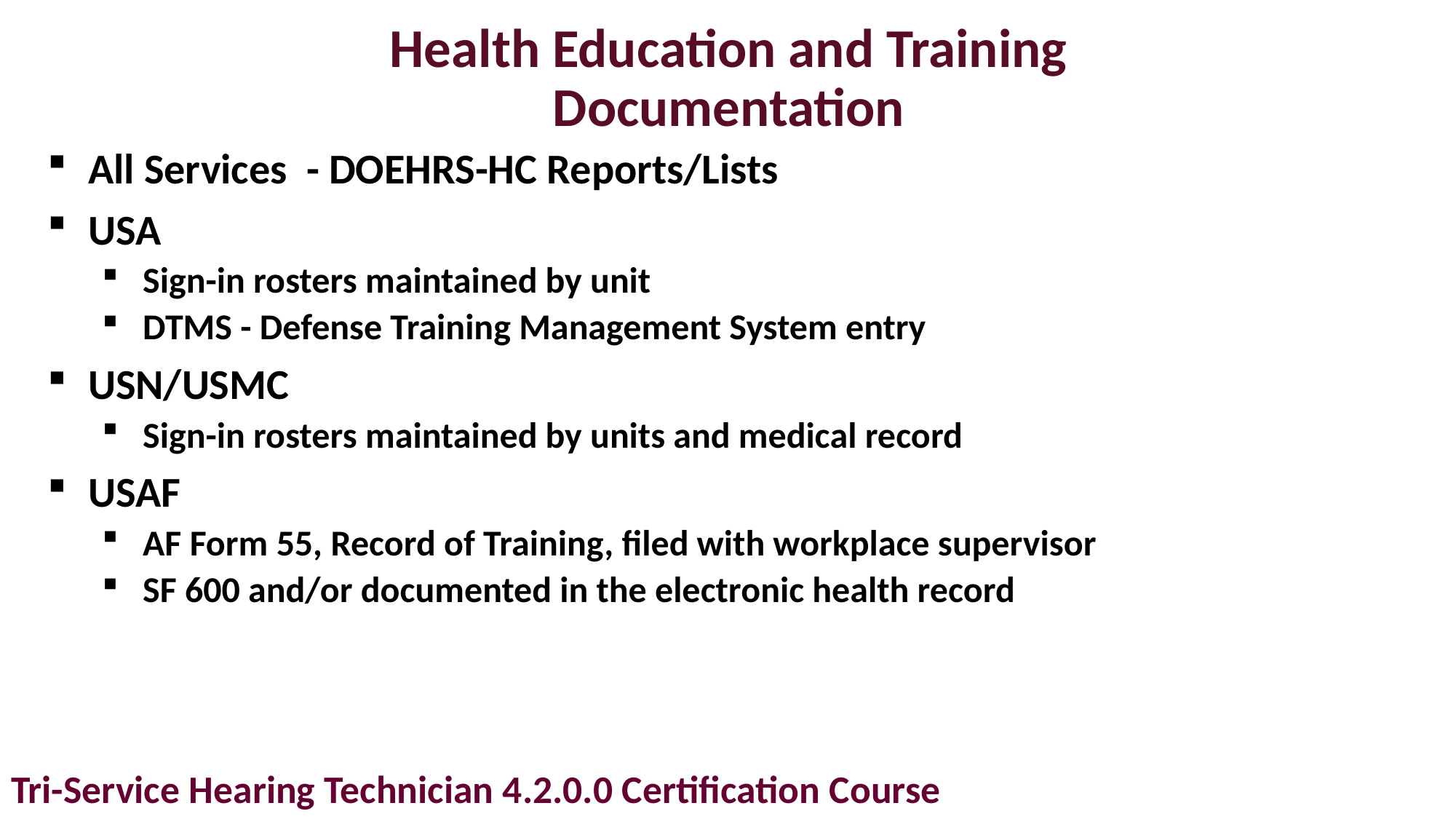

# Health Education and Training Documentation
All Services  - DOEHRS-HC Reports/Lists
USA
Sign-in rosters maintained by unit
DTMS - Defense Training Management System entry
USN/USMC
Sign-in rosters maintained by units and medical record
USAF
AF Form 55, Record of Training, filed with workplace supervisor
SF 600 and/or documented in the electronic health record
Tri-Service Hearing Technician 4.2.0.0 Certification Course